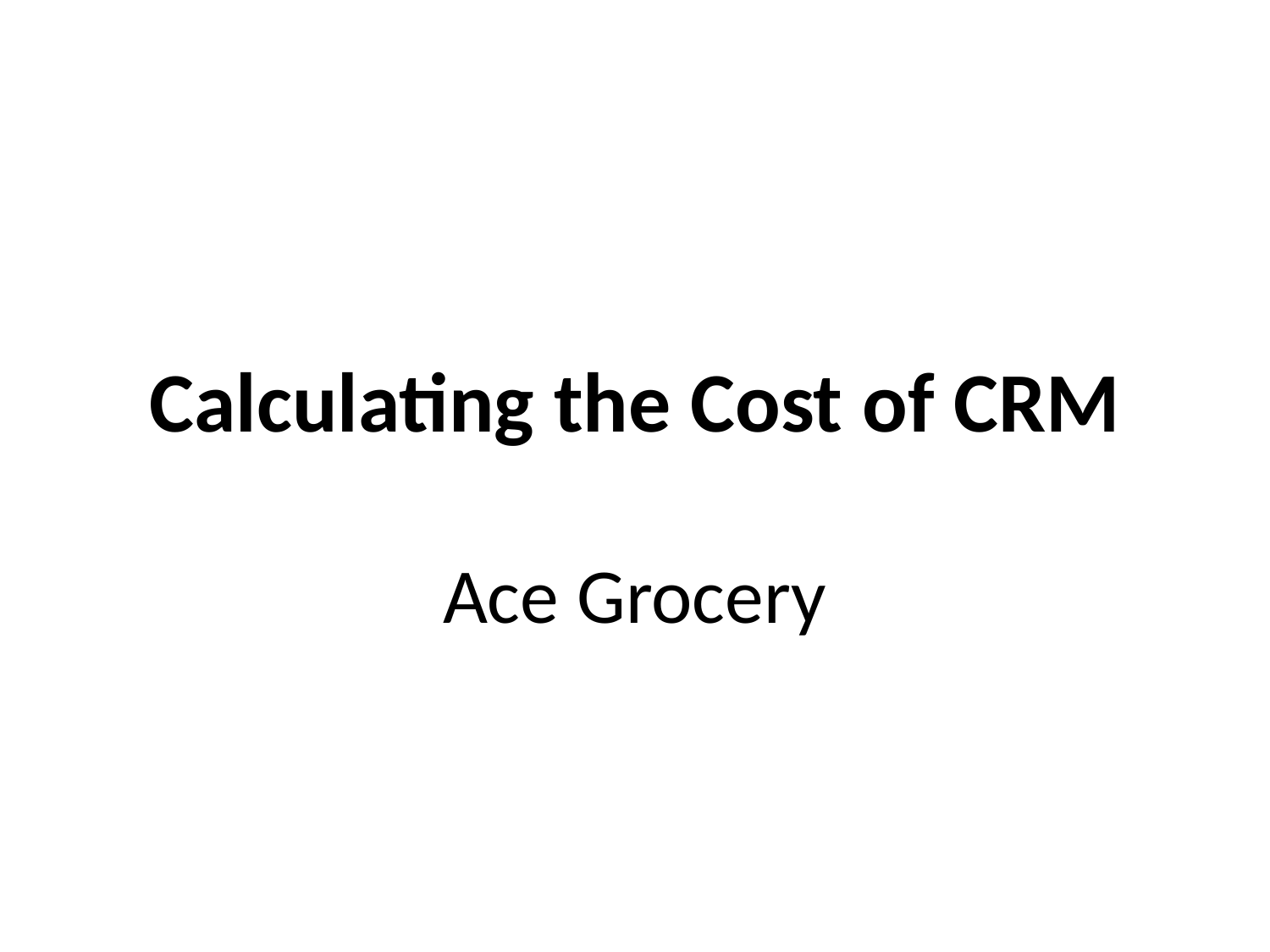

# Calculating the Cost of CRM
Ace Grocery